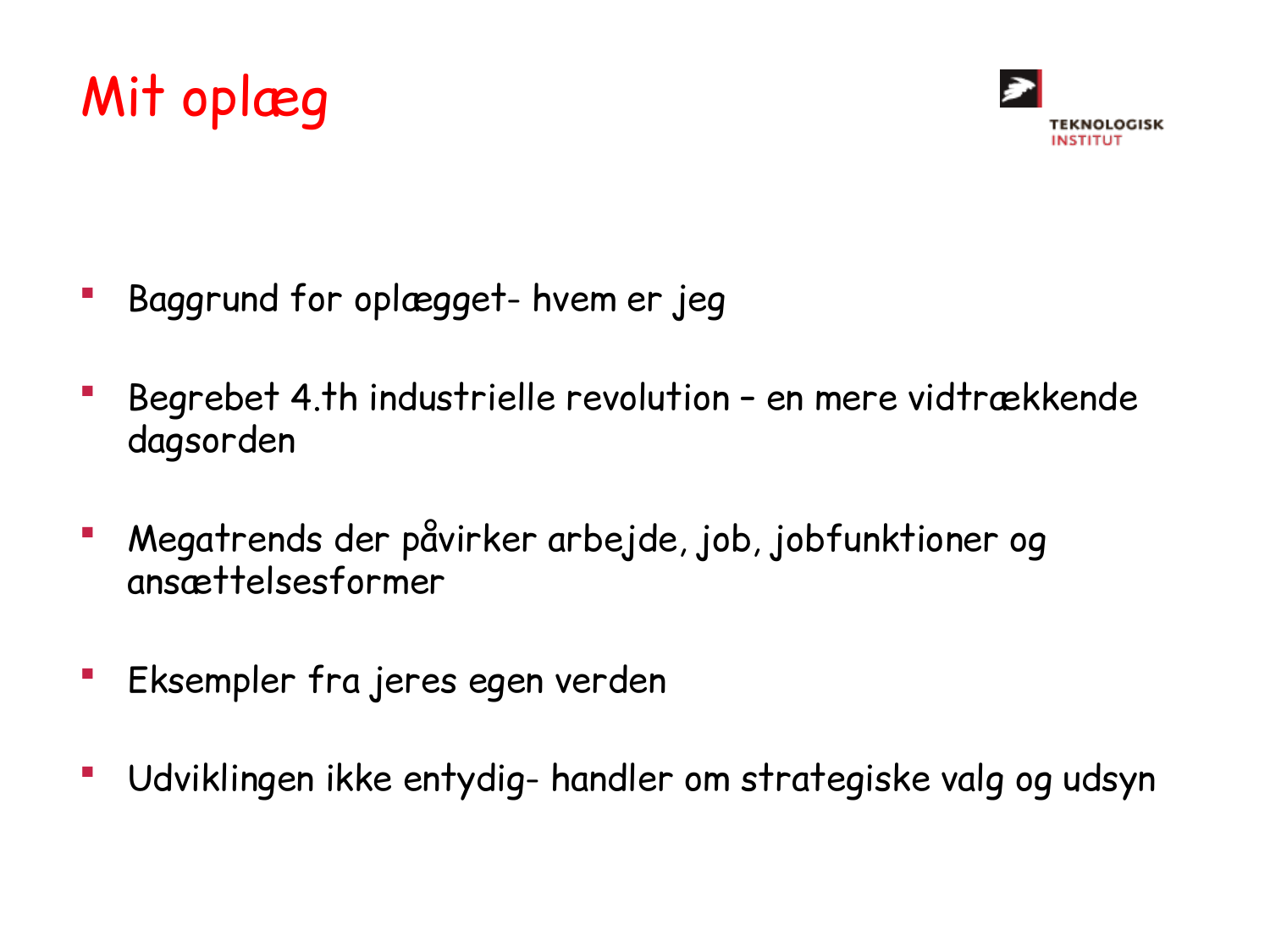

Mit oplæg

Baggrund for oplægget- hvem er jeg

Begrebet 4.th industrielle revolution – en mere vidtrækkende dagsorden

Megatrends der påvirker arbejde, job, jobfunktioner og ansættelsesformer

Eksempler fra jeres egen verden

Udviklingen ikke entydig- handler om strategiske valg og udsyn